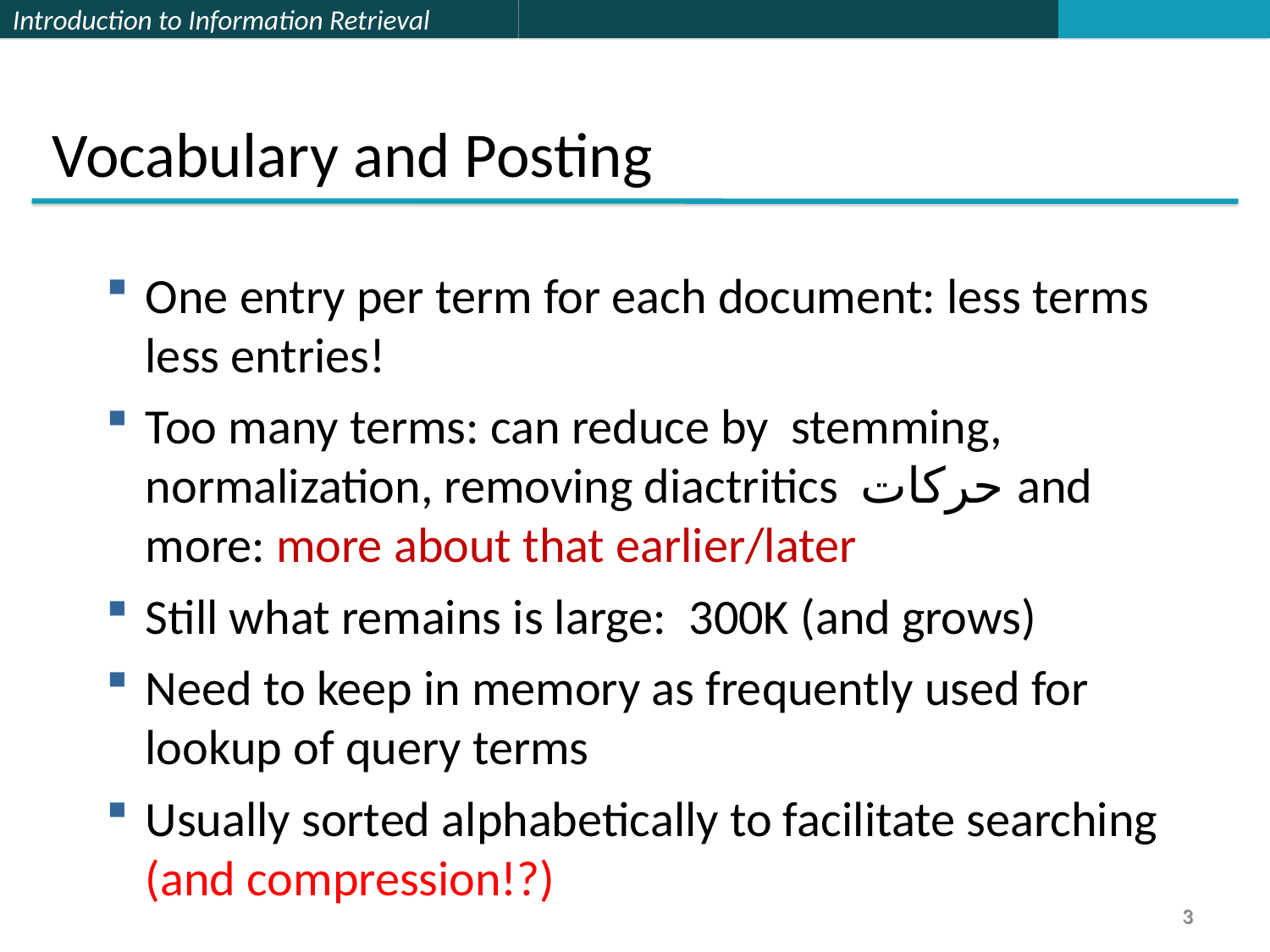

Vocabulary and Posting
One entry per term for each document: less terms less entries!
Too many terms: can reduce by  stemming, normalization, removing diactritics  حركات and more: more about that earlier/later
Still what remains is large:  300K (and grows)
Need to keep in memory as frequently used for lookup of query terms
Usually sorted alphabetically to facilitate searching (and compression!?)

3
3